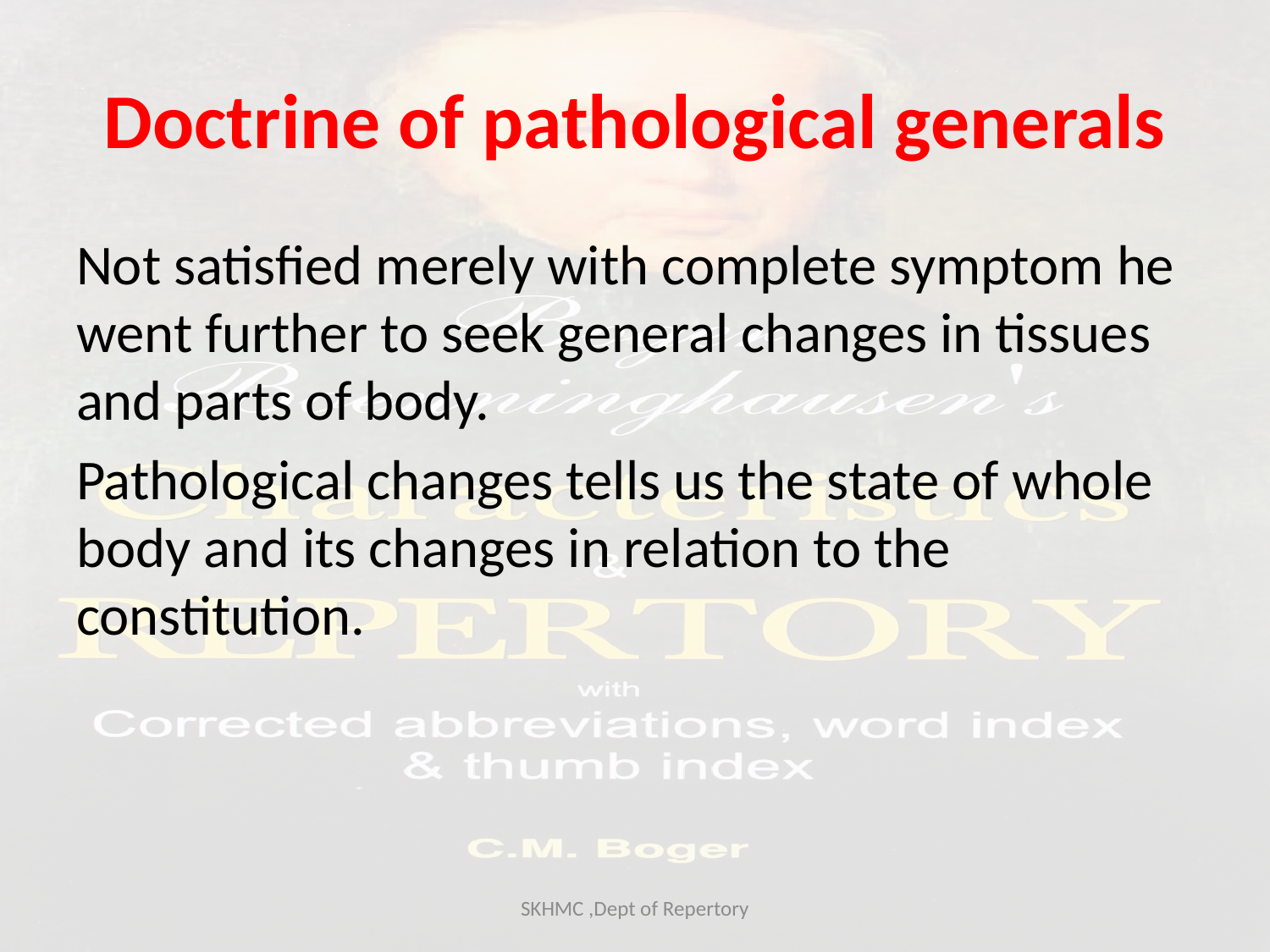

# Doctrine of pathological generals
Not satisfied merely with complete symptom he went further to seek general changes in tissues and parts of body.
Pathological changes tells us the state of whole body and its changes in relation to the constitution.
SKHMC ,Dept of Repertory